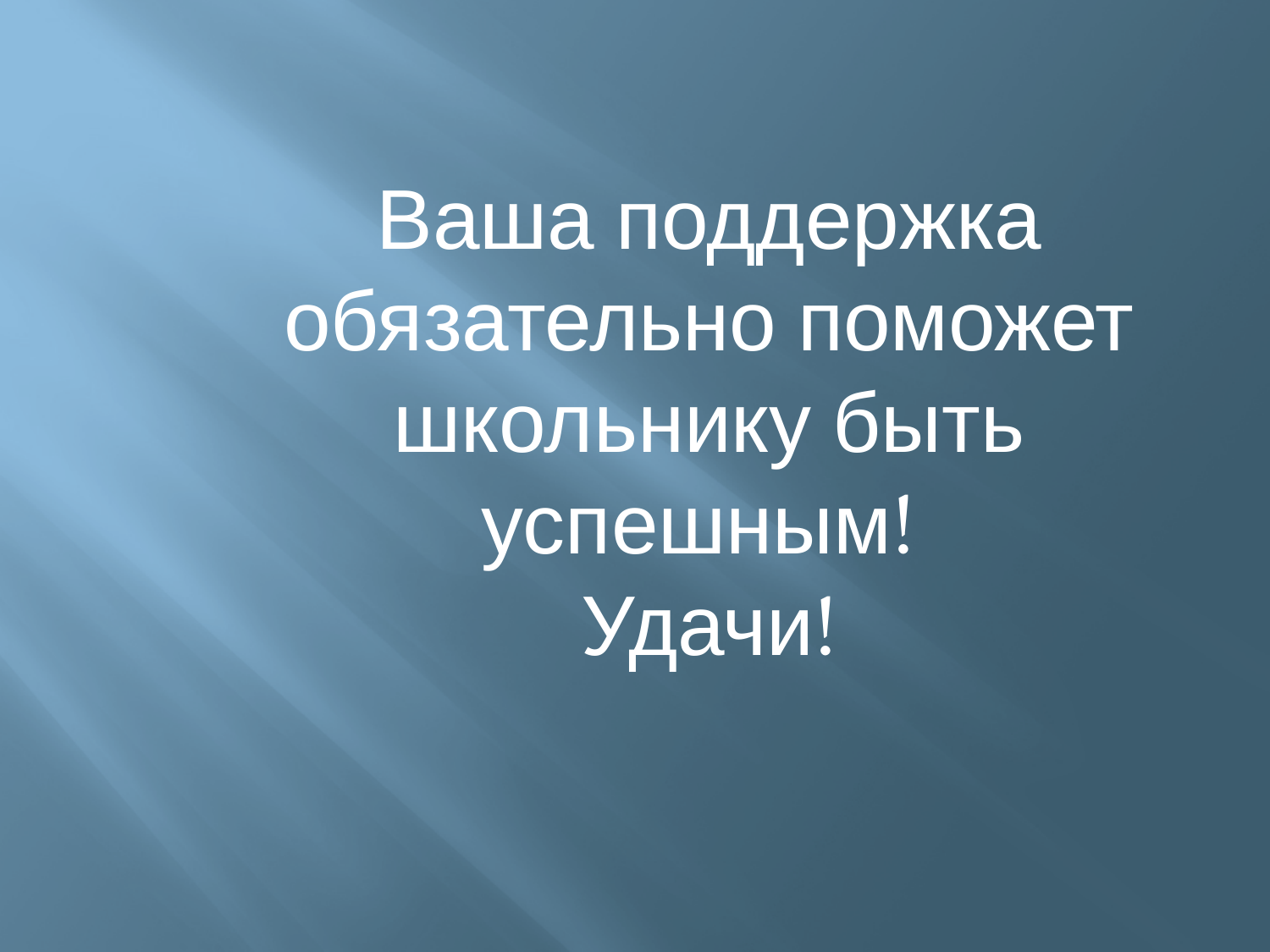

Ваша поддержка обязательно поможет школьнику быть успешным!
Удачи!